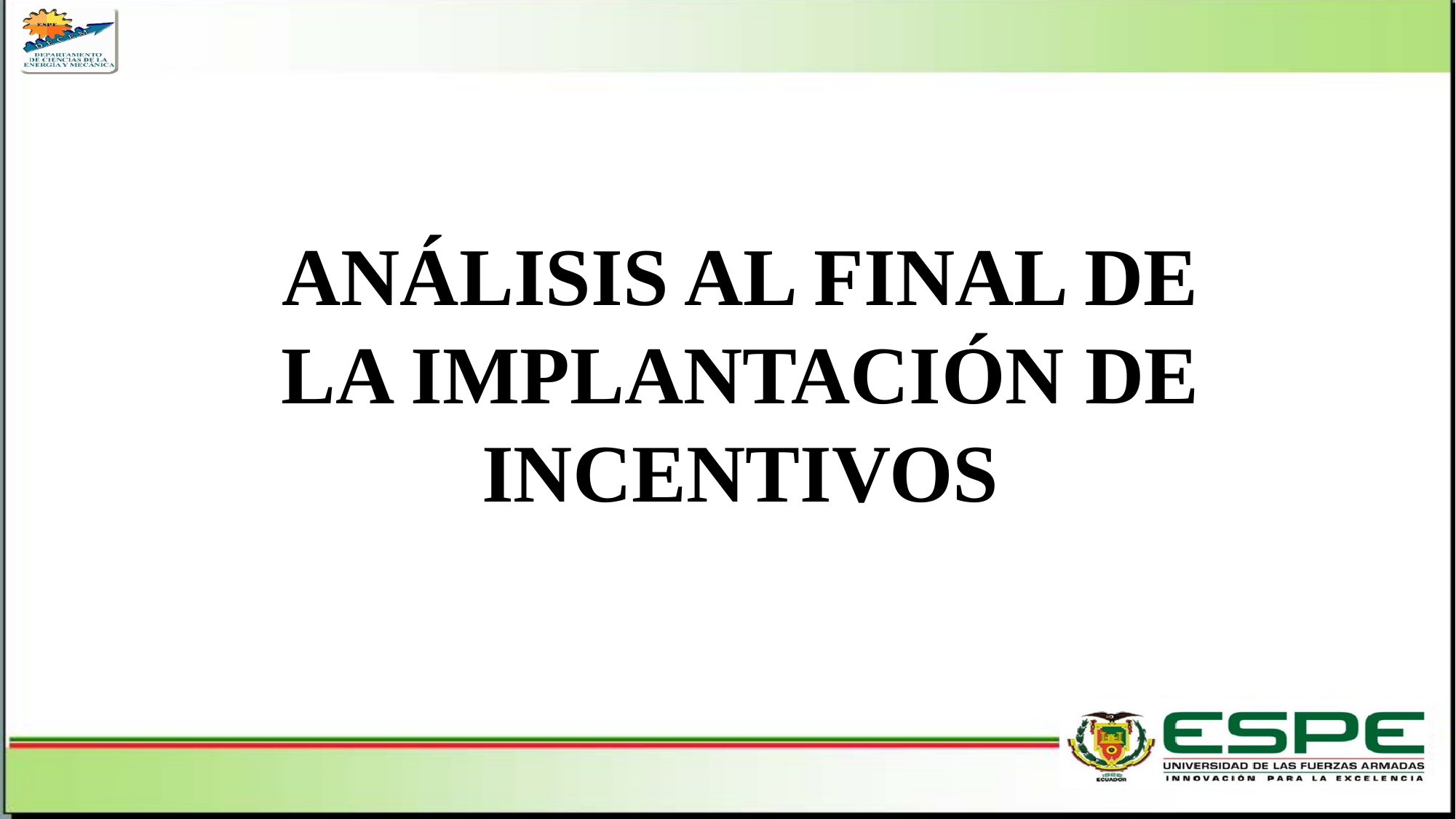

ANÁLISIS AL FINAL DE LA IMPLANTACIÓN DE INCENTIVOS